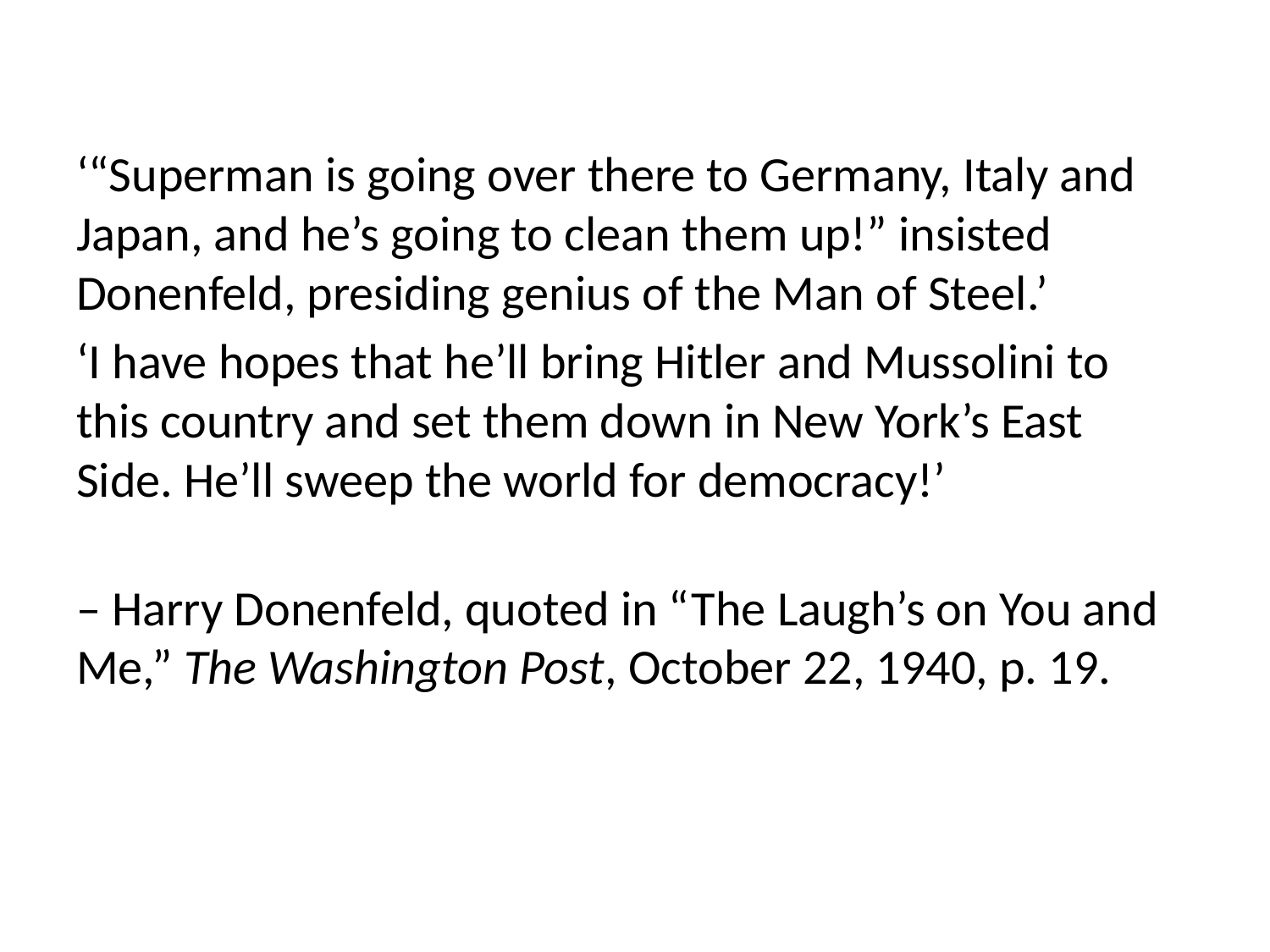

‘“Superman is going over there to Germany, Italy and Japan, and he’s going to clean them up!” insisted Donenfeld, presiding genius of the Man of Steel.’
‘I have hopes that he’ll bring Hitler and Mussolini to this country and set them down in New York’s East Side. He’ll sweep the world for democracy!’

– Harry Donenfeld, quoted in “The Laugh’s on You and Me,” The Washington Post, October 22, 1940, p. 19.